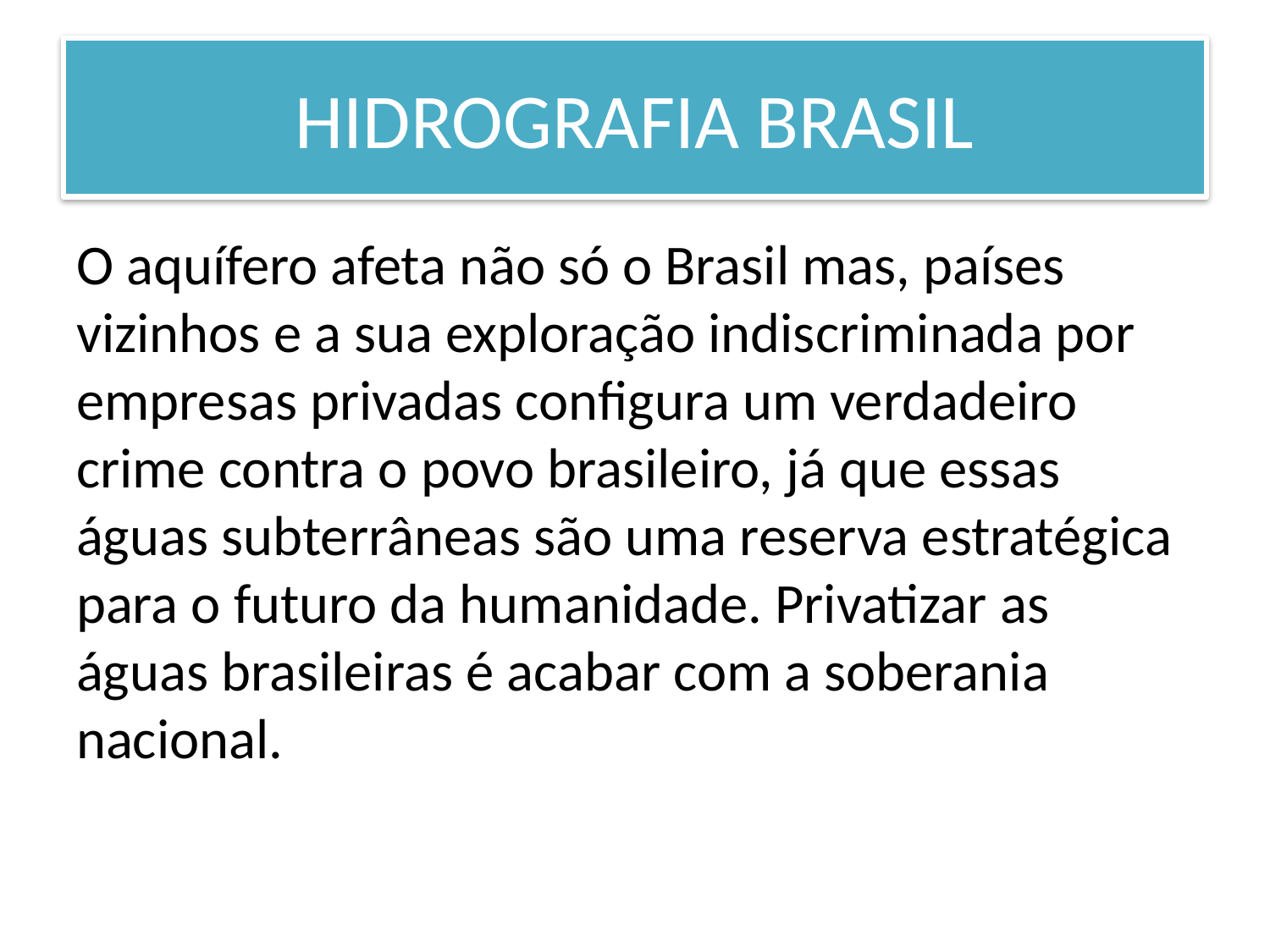

# HIDROGRAFIA BRASIL
O aquífero afeta não só o Brasil mas, países vizinhos e a sua exploração indiscriminada por empresas privadas configura um verdadeiro crime contra o povo brasileiro, já que essas águas subterrâneas são uma reserva estratégica para o futuro da humanidade. Privatizar as águas brasileiras é acabar com a soberania nacional.